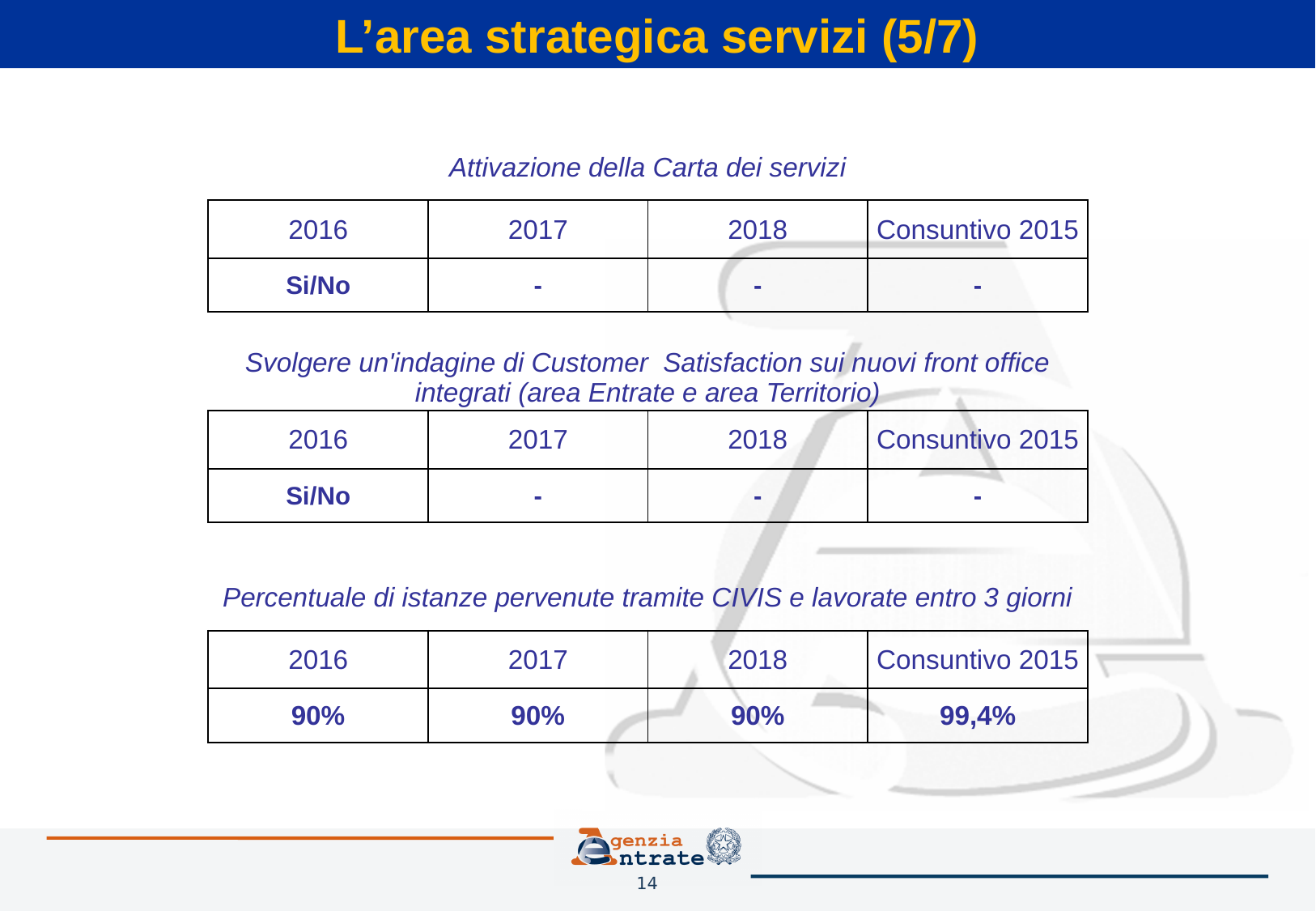

L’area strategica servizi (5/7)

| Attivazione della Carta dei servizi |  |  |  |
| --- | --- | --- | --- |
| 2016 | 2017 | 2018 | Consuntivo 2015 |
| Si/No | - | - | - |
| Svolgere un'indagine di Customer Satisfaction sui nuovi front office integrati (area Entrate e area Territorio) |  |  |  |
| --- | --- | --- | --- |
| 2016 | 2017 | 2018 | Consuntivo 2015 |
| Si/No | - | - | - |
| Percentuale di istanze pervenute tramite CIVIS e lavorate entro 3 giorni |  |  |  |
| --- | --- | --- | --- |
| 2016 | 2017 | 2018 | Consuntivo 2015 |
| 90% | 90% | 90% | 99,4% |